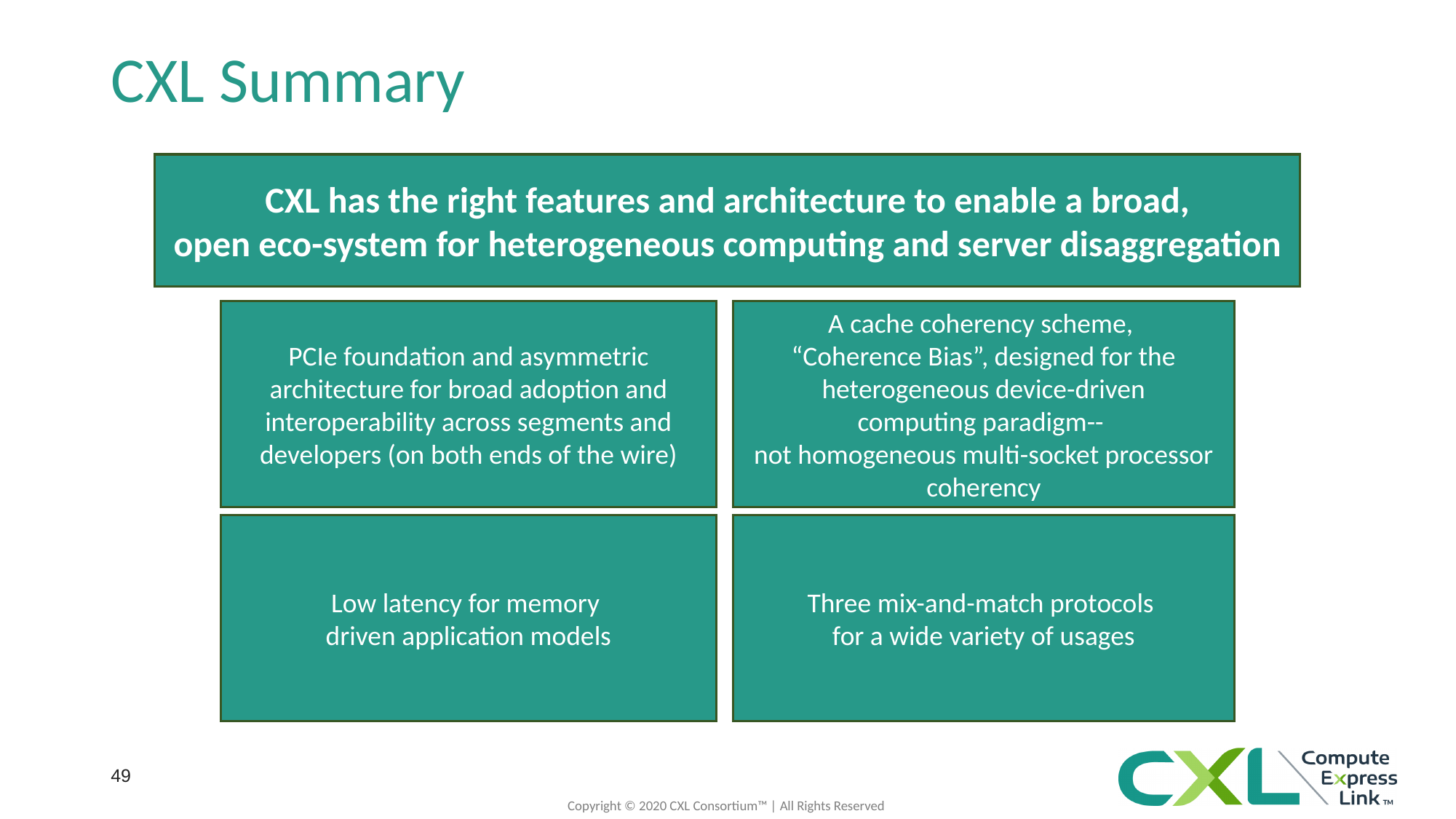

# CXL Summary
CXL has the right features and architecture to enable a broad,
open eco-system for heterogeneous computing and server disaggregation
A cache coherency scheme,
“Coherence Bias”, designed for the heterogeneous device-driven
computing paradigm--
not homogeneous multi-socket processor coherency
PCIe foundation and asymmetric architecture for broad adoption and interoperability across segments and developers (on both ends of the wire)
Three mix-and-match protocols
for a wide variety of usages
Low latency for memory
driven application models
49
Copyright © 2020 CXL Consortium™ | All Rights Reserved